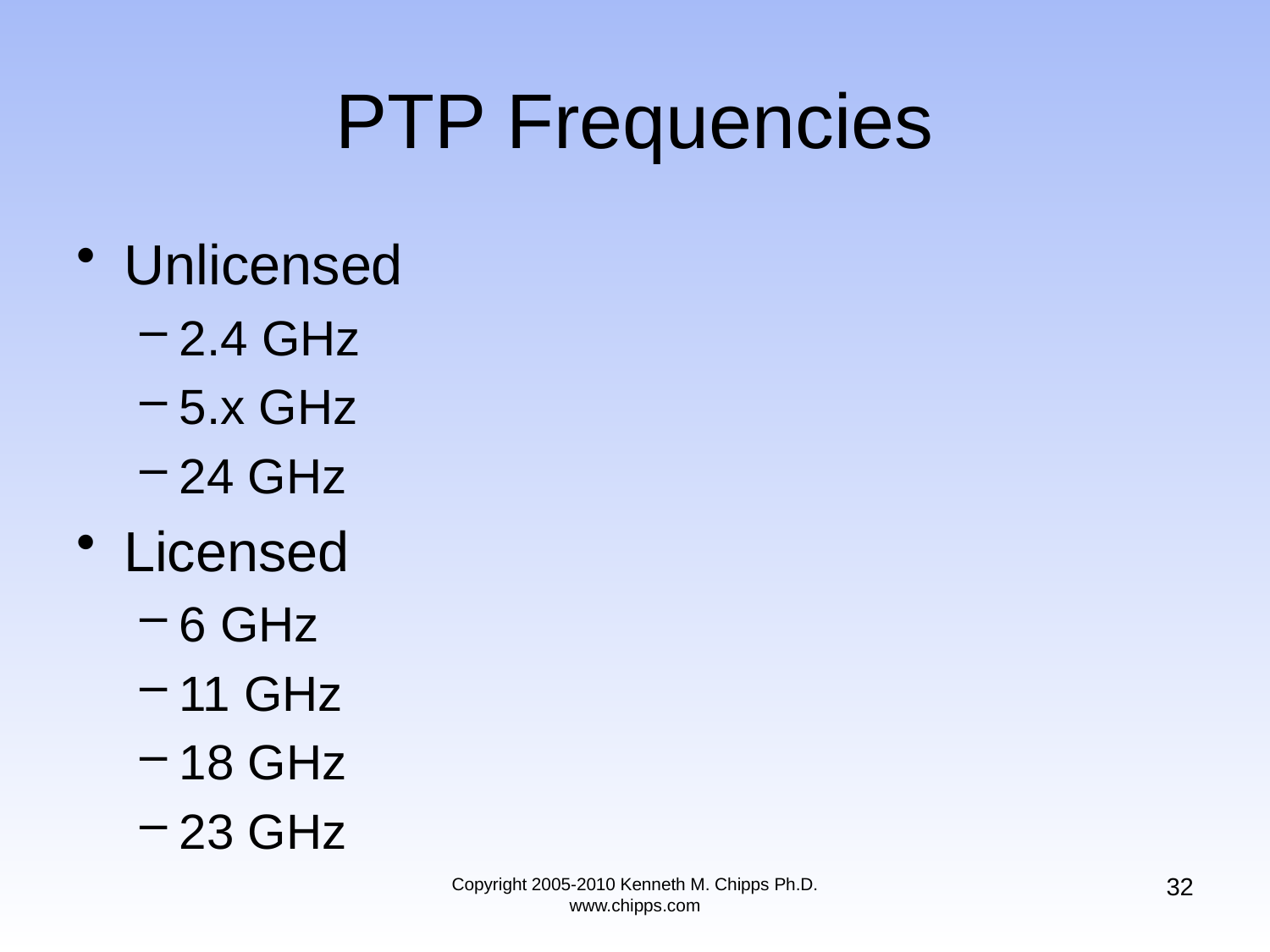

# PTP Frequencies
Unlicensed
2.4 GHz
5.x GHz
24 GHz
Licensed
6 GHz
11 GHz
18 GHz
23 GHz
32
Copyright 2005-2010 Kenneth M. Chipps Ph.D. www.chipps.com